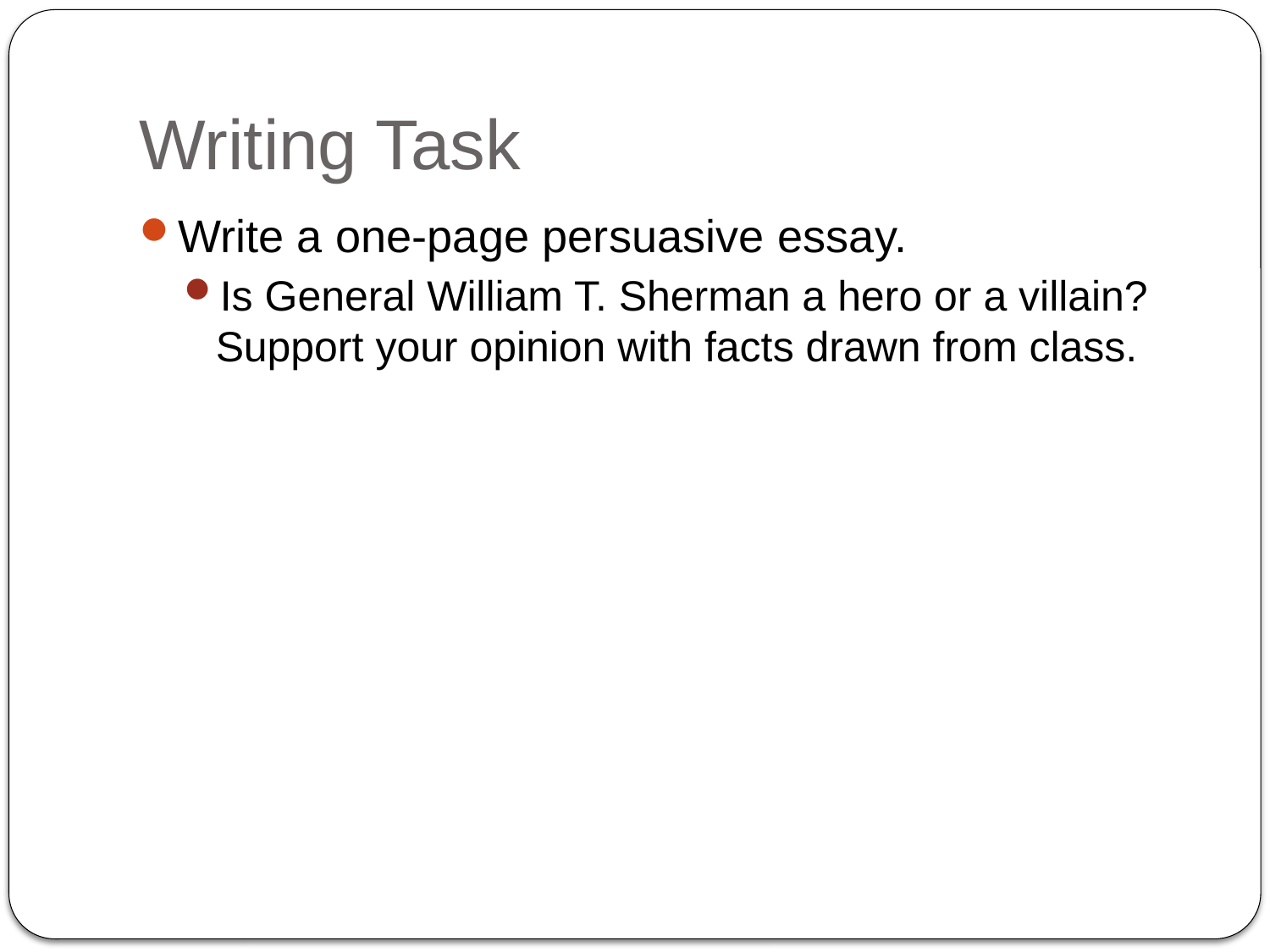

# Writing Task
Write a one-page persuasive essay.
Is General William T. Sherman a hero or a villain? Support your opinion with facts drawn from class.